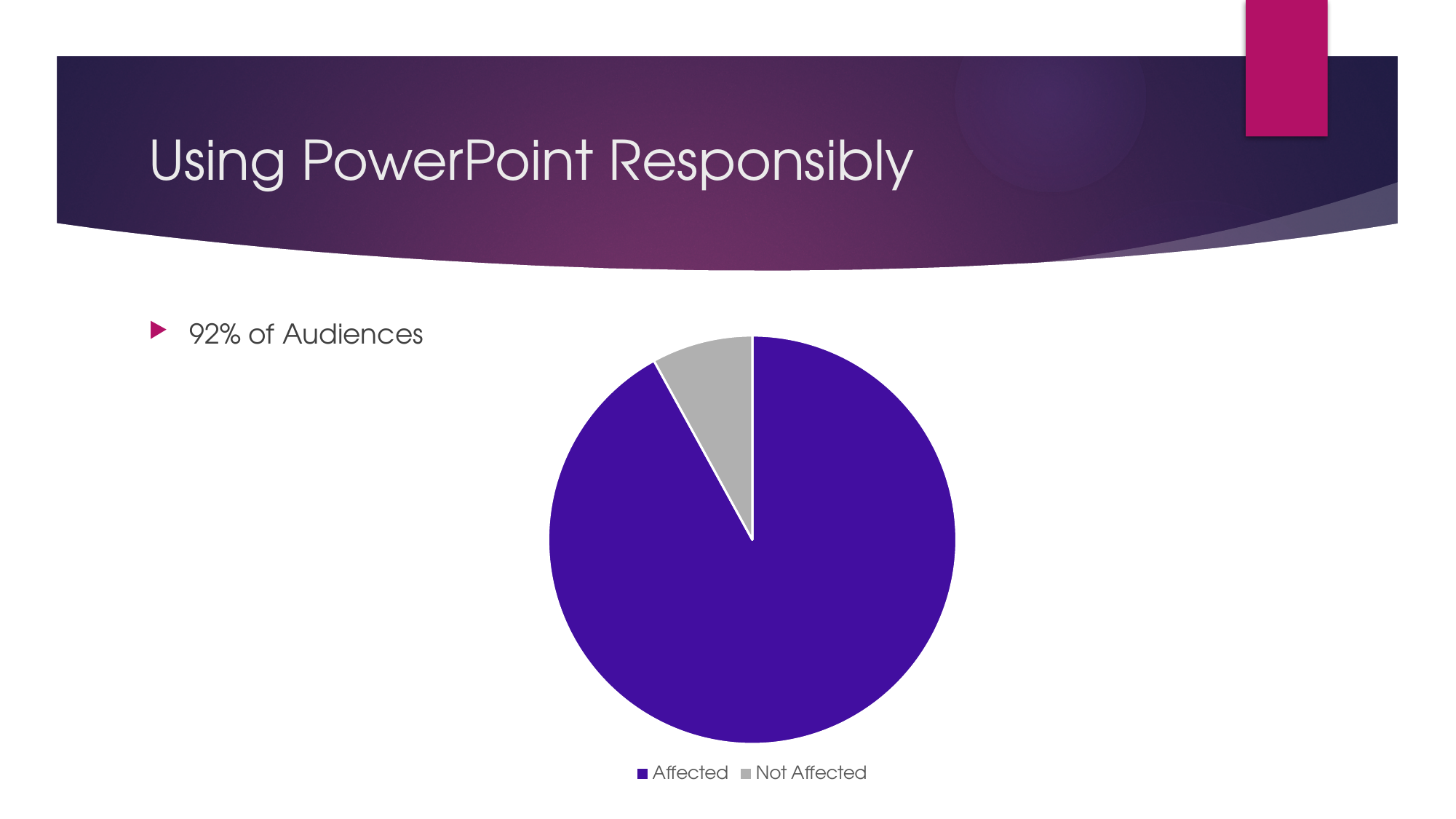

# Using PowerPoint Responsibly
92% of Audiences

### Chart

| Category | Pie Chart |
|---|---|
| Affected | 92.0 |
| Not Affected | 8.0 |